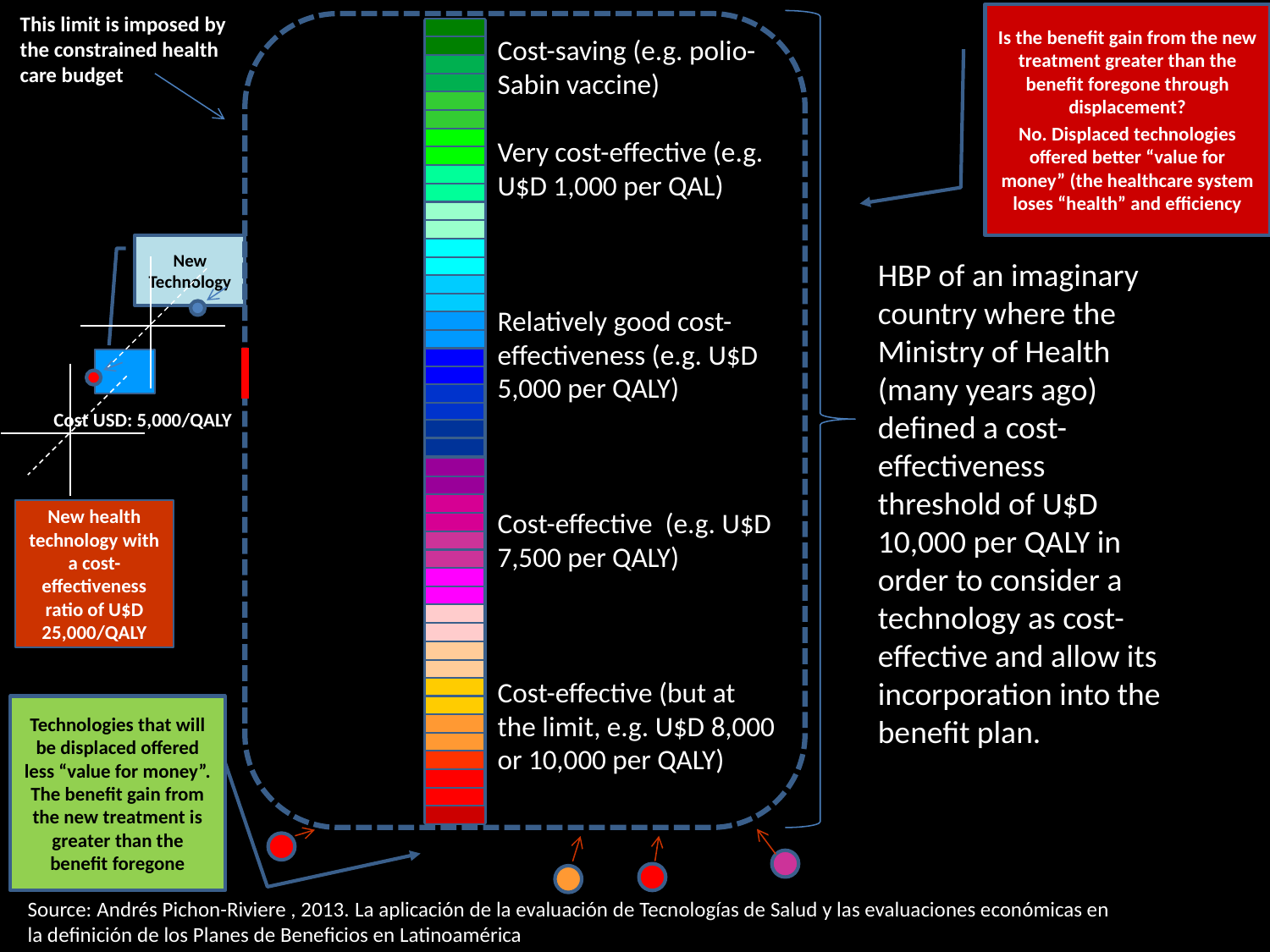

This limit is imposed by the constrained health care budget
Is the benefit gain from the new treatment greater than the benefit foregone through displacement?
No. Displaced technologies offered better “value for money” (the healthcare system loses “health” and efficiency

Cost-saving (e.g. polio-Sabin vaccine)

Very cost-effective (e.g. U$D 1,000 per QAL)

Relatively good cost-effectiveness (e.g. U$D 5,000 per QALY)

Cost-effective  (e.g. U$D 7,500 per QALY)

Cost-effective (but at the limit, e.g. U$D 8,000 or 10,000 per QALY)

New Technology

HBP of an imaginary country where the Ministry of Health (many years ago) defined a cost-effectiveness threshold of U$D 10,000 per QALY in order to consider a technology as cost-effective and allow its incorporation into the benefit plan.

Cost USD: 5,000/QALY
New health technology with a cost-effectiveness ratio of U$D 25,000/QALY
Technologies that will be displaced offered less “value for money”. The benefit gain from the new treatment is greater than the benefit foregone

Source: Andrés Pichon-Riviere , 2013. La aplicación de la evaluación de Tecnologías de Salud y las evaluaciones económicas en la definición de los Planes de Beneficios en Latinoamérica